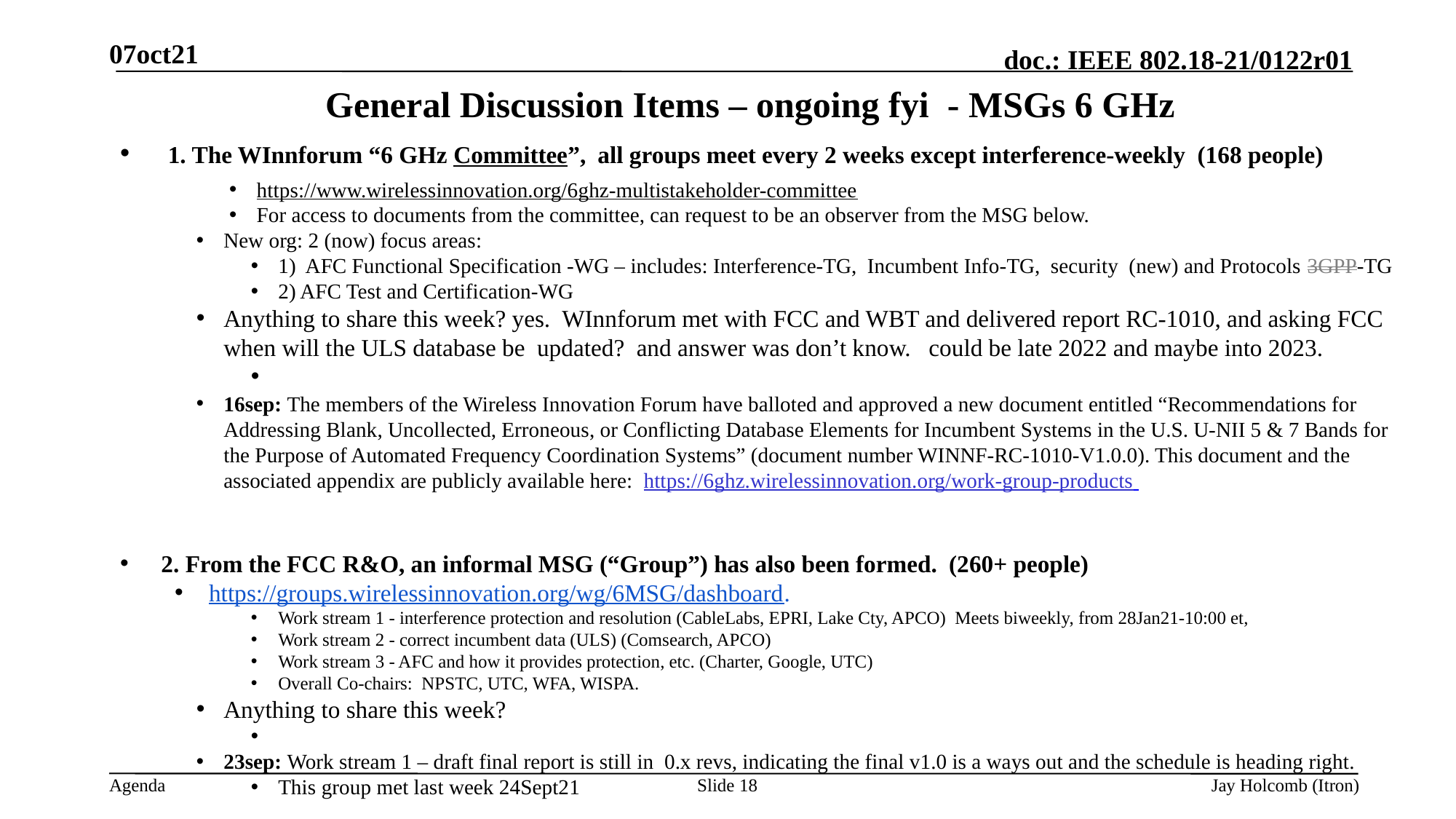

07oct21
# General Discussion Items – ongoing fyi  - MSGs 6 GHz
 1. The WInnforum “6 GHz Committee”, 	all groups meet every 2 weeks except interference-weekly  (168 people)
https://www.wirelessinnovation.org/6ghz-multistakeholder-committee
For access to documents from the committee, can request to be an observer from the MSG below.
New org: 2 (now) focus areas:
1)  AFC Functional Specification -WG – includes: Interference-TG,  Incumbent Info-TG,  security  (new) and Protocols 3GPP-TG
2) AFC Test and Certification-WG
Anything to share this week? yes.  WInnforum met with FCC and WBT and delivered report RC-1010, and asking FCC when will the ULS database be  updated?  and answer was don’t know.   could be late 2022 and maybe into 2023.

16sep: The members of the Wireless Innovation Forum have balloted and approved a new document entitled “Recommendations for Addressing Blank, Uncollected, Erroneous, or Conflicting Database Elements for Incumbent Systems in the U.S. U-NII 5 & 7 Bands for the Purpose of Automated Frequency Coordination Systems” (document number WINNF-RC-1010-V1.0.0). This document and the associated appendix are publicly available here:  https://6ghz.wirelessinnovation.org/work-group-products

2. From the FCC R&O, an informal MSG (“Group”) has also been formed.  (260+ people)
https://groups.wirelessinnovation.org/wg/6MSG/dashboard.
Work stream 1 - interference protection and resolution (CableLabs, EPRI, Lake Cty, APCO)  Meets biweekly, from 28Jan21-10:00 et,
Work stream 2 - correct incumbent data (ULS) (Comsearch, APCO)
Work stream 3 - AFC and how it provides protection, etc. (Charter, Google, UTC)
Overall Co-chairs:  NPSTC, UTC, WFA, WISPA.
Anything to share this week?

23sep: Work stream 1 – draft final report is still in  0.x revs, indicating the final v1.0 is a ways out and the schedule is heading right.
This group met last week 24Sept21

Slide 18
Jay Holcomb (Itron)